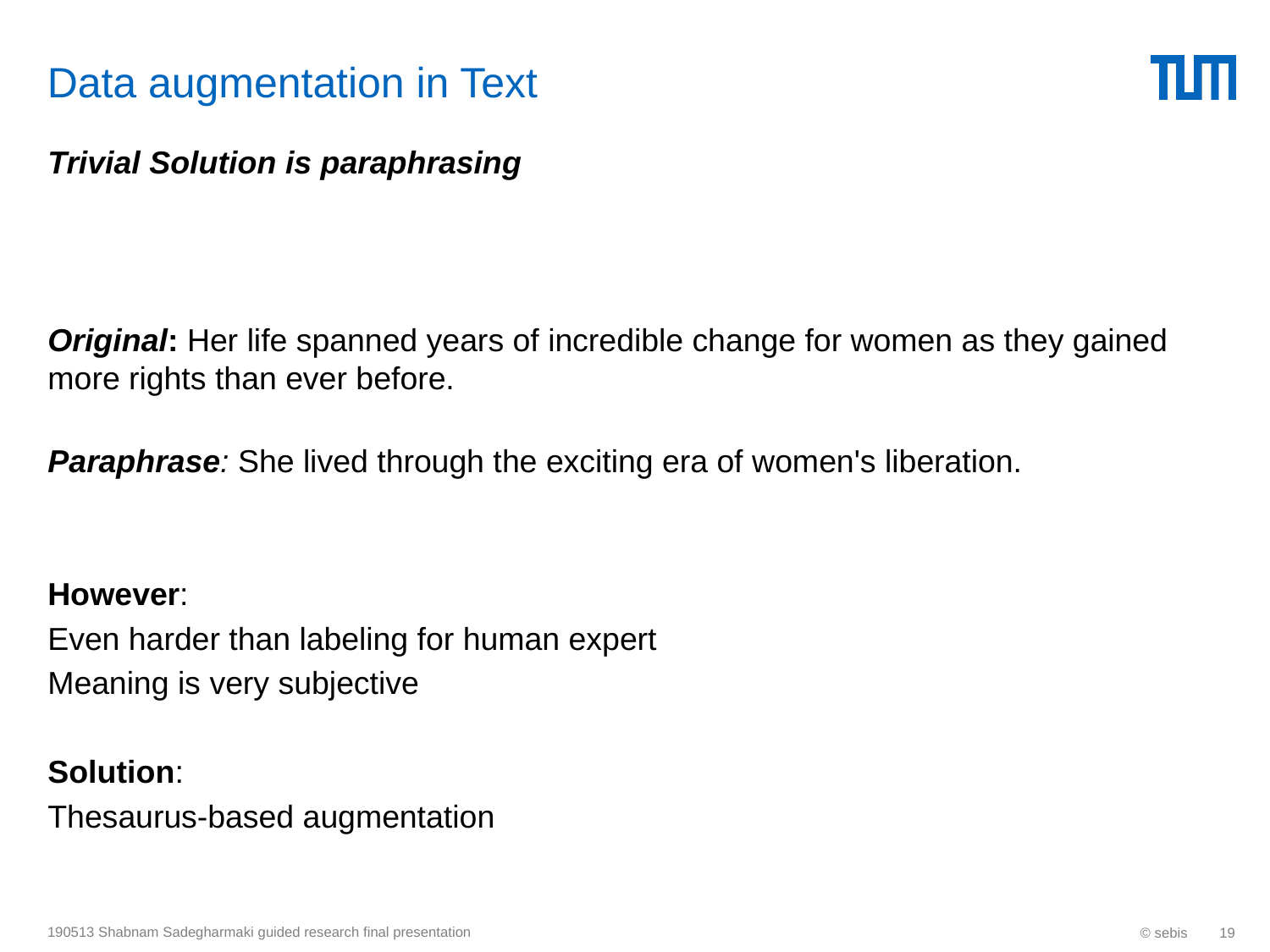

# Data augmentation in Text
Trivial Solution is paraphrasing

Original: Her life spanned years of incredible change for women as they gained more rights than ever before.
Paraphrase: She lived through the exciting era of women's liberation.

However:
Even harder than labeling for human expert
Meaning is very subjective

Solution:
Thesaurus-based augmentation

190513 Shabnam Sadegharmaki guided research final presentation
© sebis
19